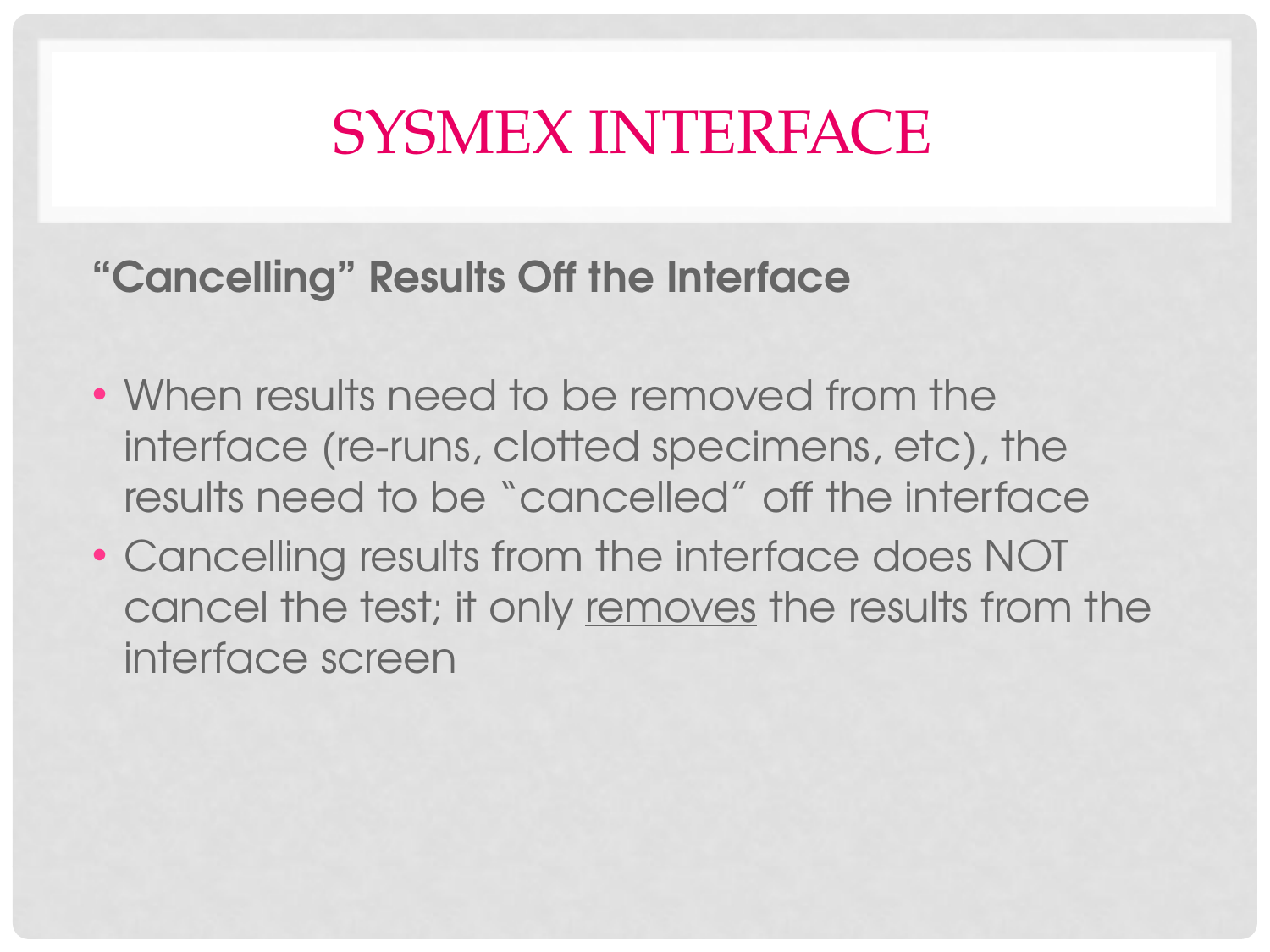

# Sysmex interface
“Cancelling” Results Off the Interface

When results need to be removed from the interface (re-runs, clotted specimens, etc), the results need to be “cancelled” off the interface
Cancelling results from the interface does NOT cancel the test; it only removes the results from the interface screen